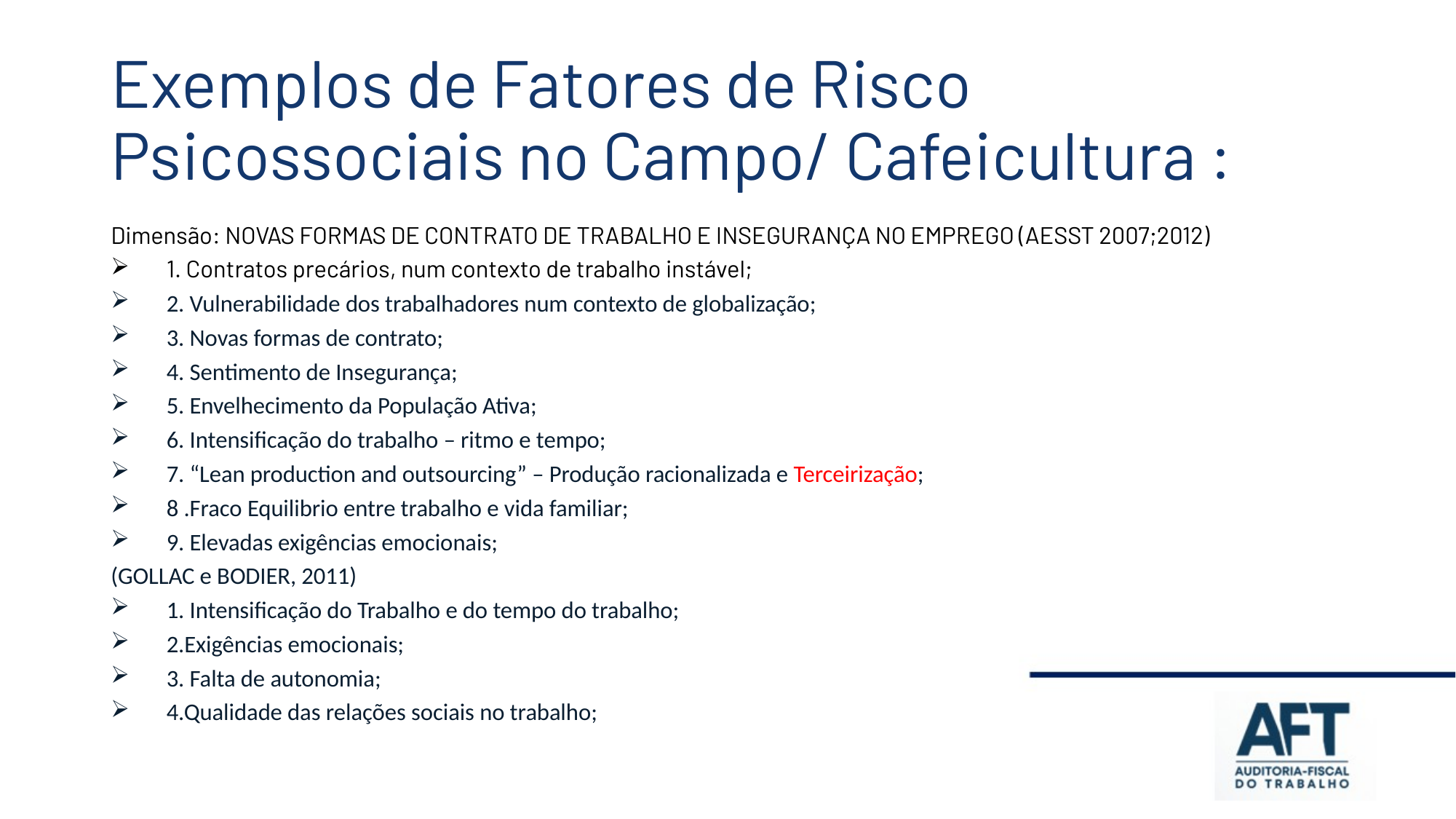

# Exemplos de Fatores de Risco Psicossociais no Campo/ Cafeicultura :
Dimensão: NOVAS FORMAS DE CONTRATO DE TRABALHO E INSEGURANÇA NO EMPREGO (AESST 2007;2012)
1. Contratos precários, num contexto de trabalho instável;
2. Vulnerabilidade dos trabalhadores num contexto de globalização;
3. Novas formas de contrato;
4. Sentimento de Insegurança;
5. Envelhecimento da População Ativa;
6. Intensificação do trabalho – ritmo e tempo;
7. “Lean production and outsourcing” – Produção racionalizada e Terceirização;
8 .Fraco Equilibrio entre trabalho e vida familiar;
9. Elevadas exigências emocionais;
(GOLLAC e BODIER, 2011)
1. Intensificação do Trabalho e do tempo do trabalho;
2.Exigências emocionais;
3. Falta de autonomia;
4.Qualidade das relações sociais no trabalho;